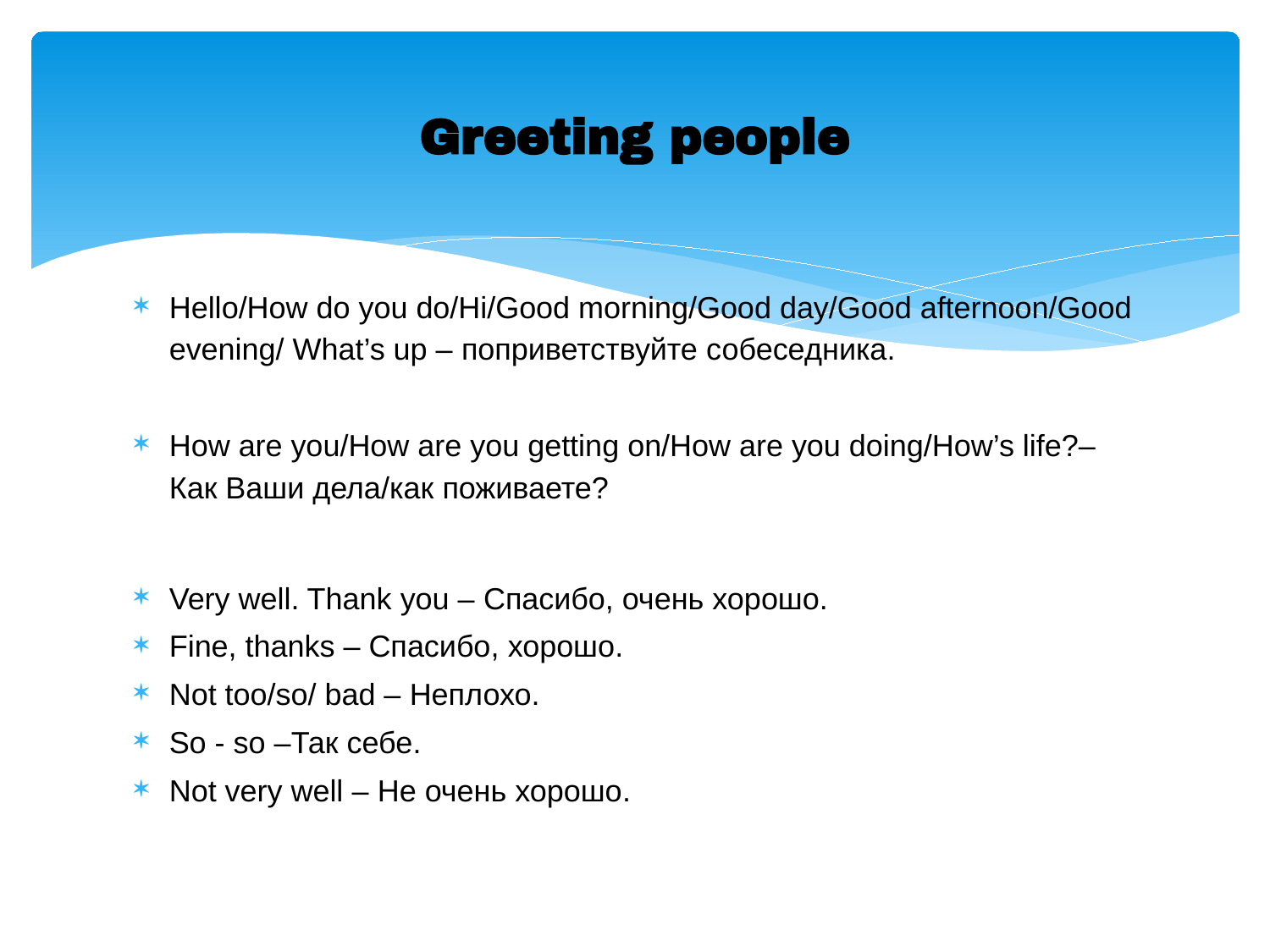

# Greeting people
Hello/How do you do/Hi/Good morning/Good day/Good afternoon/Good evening/ What’s up – поприветствуйте собеседника.

How are you/How are you getting on/How are you doing/How’s life?–Как Ваши дела/как поживаете?

Very well. Thank you – Спасибо, очень хорошо.
Fine, thanks – Спасибо, хорошо.
Not too/so/ bad – Неплохо.
So - so –Так себе.
Not very well – Не очень хорошо.